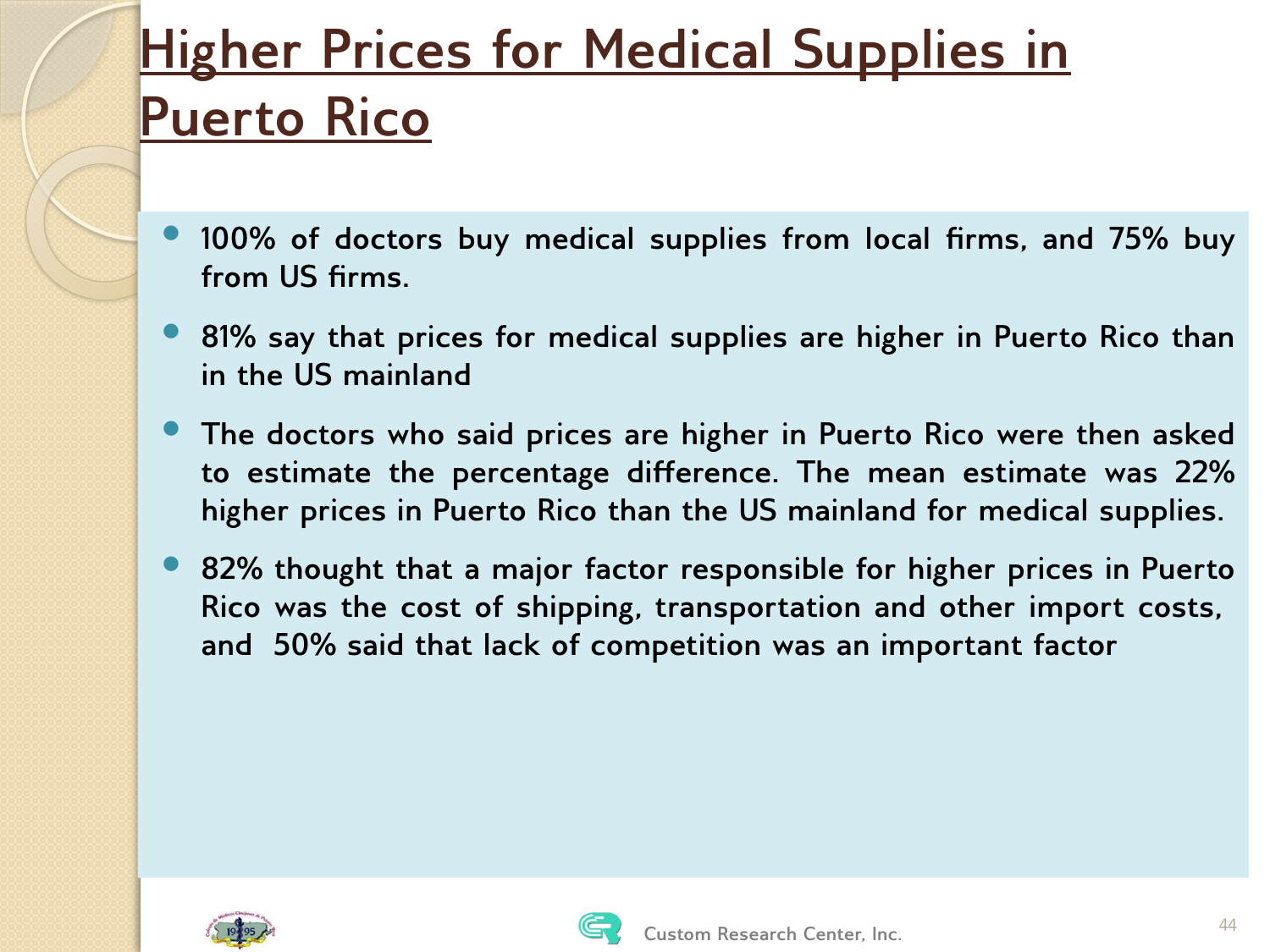

# Higher Prices for Medical Supplies in Puerto Rico
100% of doctors buy medical supplies from local firms, and 75% buy from US firms.
81% say that prices for medical supplies are higher in Puerto Rico than in the US mainland
The doctors who said prices are higher in Puerto Rico were then asked to estimate the percentage difference. The mean estimate was 22% higher prices in Puerto Rico than the US mainland for medical supplies.
82% thought that a major factor responsible for higher prices in Puerto Rico was the cost of shipping, transportation and other import costs,  and  50% said that lack of competition was an important factor
44